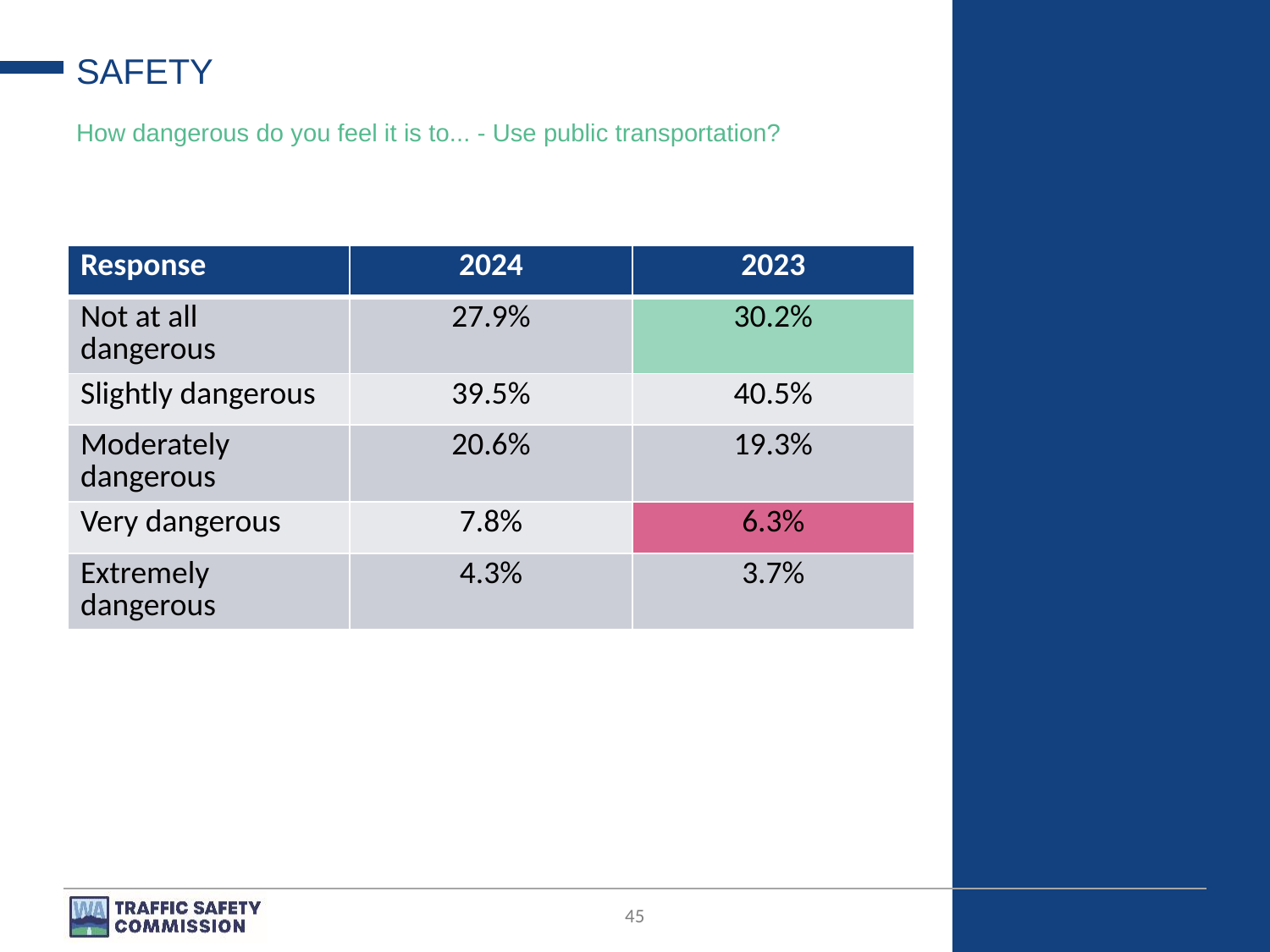

# SAFETY
How dangerous do you feel it is to... - Use public transportation?
| Response | 2024 | 2023 |
| --- | --- | --- |
| Not at all dangerous | 27.9% | 30.2% |
| Slightly dangerous | 39.5% | 40.5% |
| Moderately dangerous | 20.6% | 19.3% |
| Very dangerous | 7.8% | 6.3% |
| Extremely dangerous | 4.3% | 3.7% |